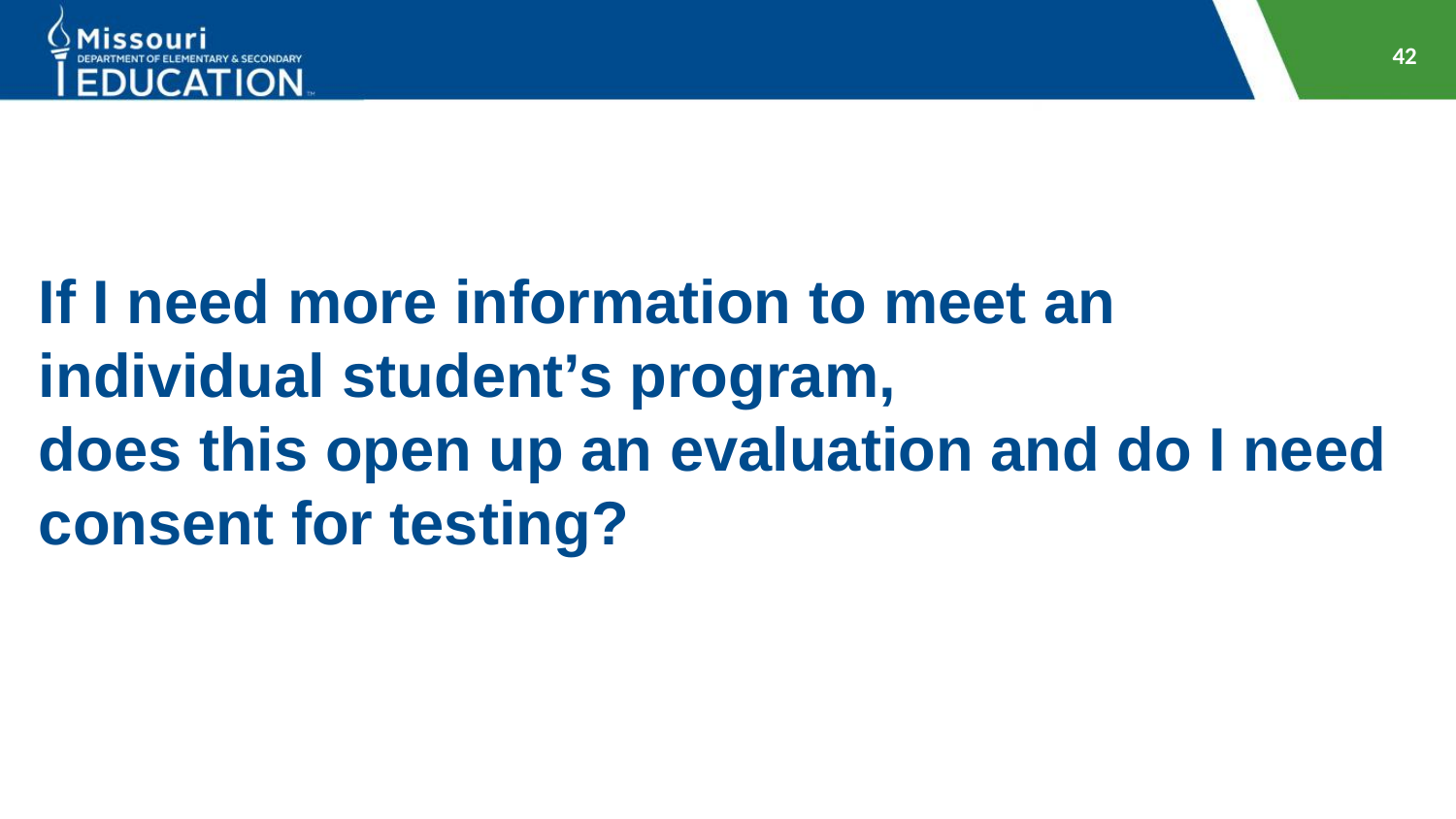

42
# If I need more information to meet an individual student’s program,
does this open up an evaluation and do I need consent for testing?